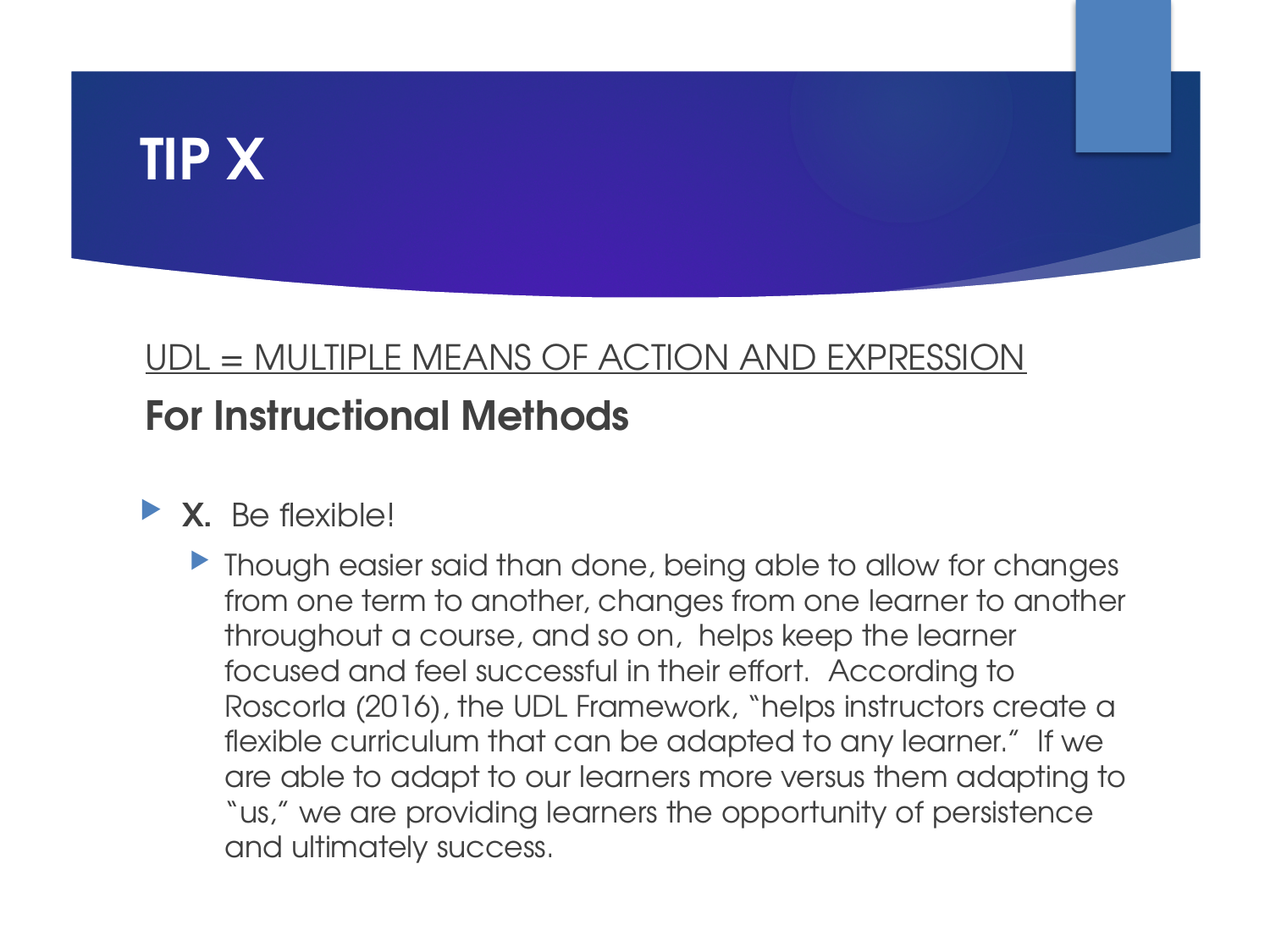

# TIP X
UDL = MULTIPLE MEANS OF ACTION AND EXPRESSION
For Instructional Methods

X.  Be flexible!
Though easier said than done, being able to allow for changes from one term to another, changes from one learner to another throughout a course, and so on,  helps keep the learner focused and feel successful in their effort.  According to Roscorla (2016), the UDL Framework, “helps instructors create a flexible curriculum that can be adapted to any learner.”  If we are able to adapt to our learners more versus them adapting to “us,” we are providing learners the opportunity of persistence and ultimately success.